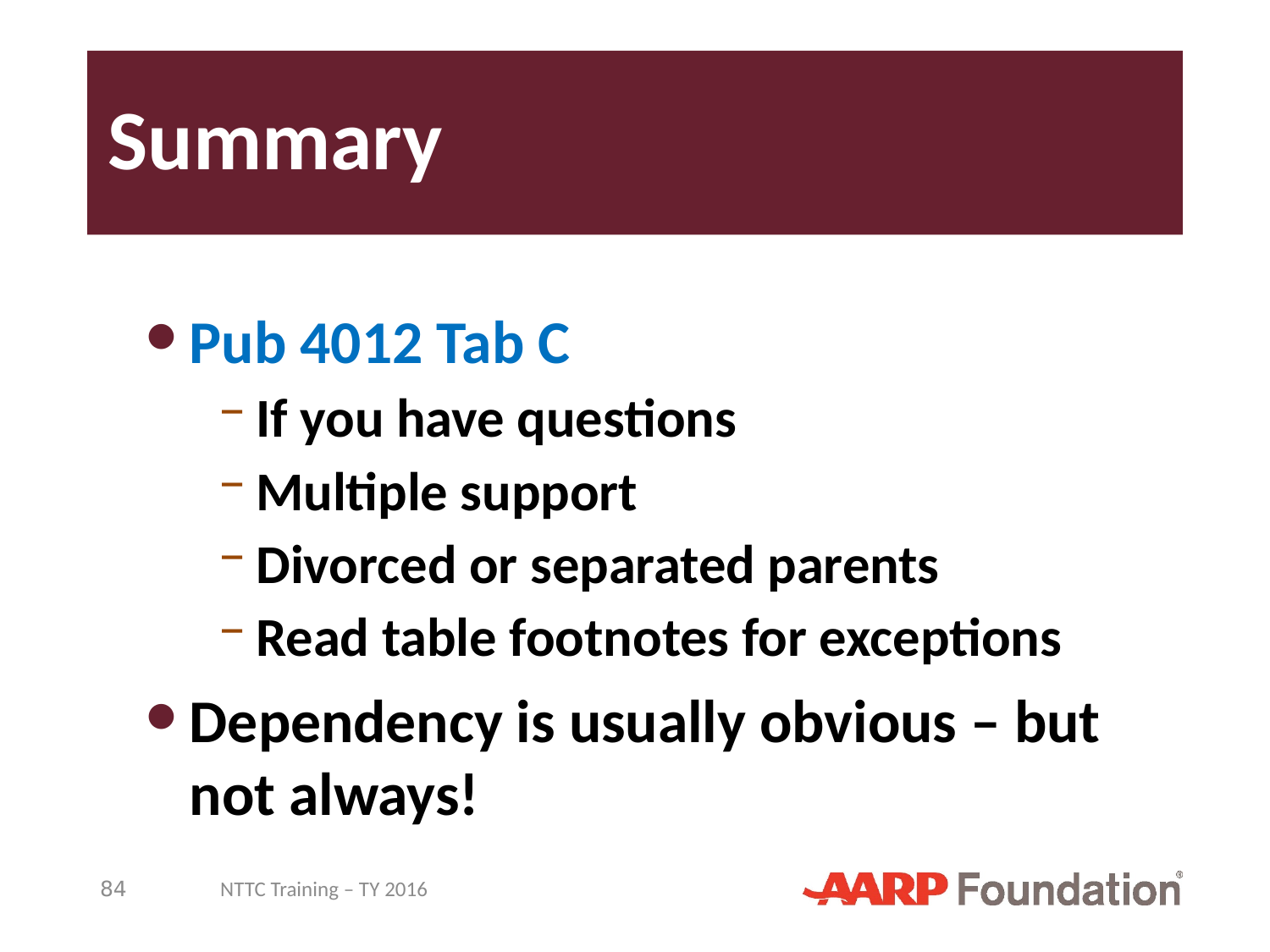

# Summary
Pub 4012 Tab C
If you have questions
Multiple support
Divorced or separated parents
Read table footnotes for exceptions
Dependency is usually obvious – but not always!

84
NTTC Training – TY 2016